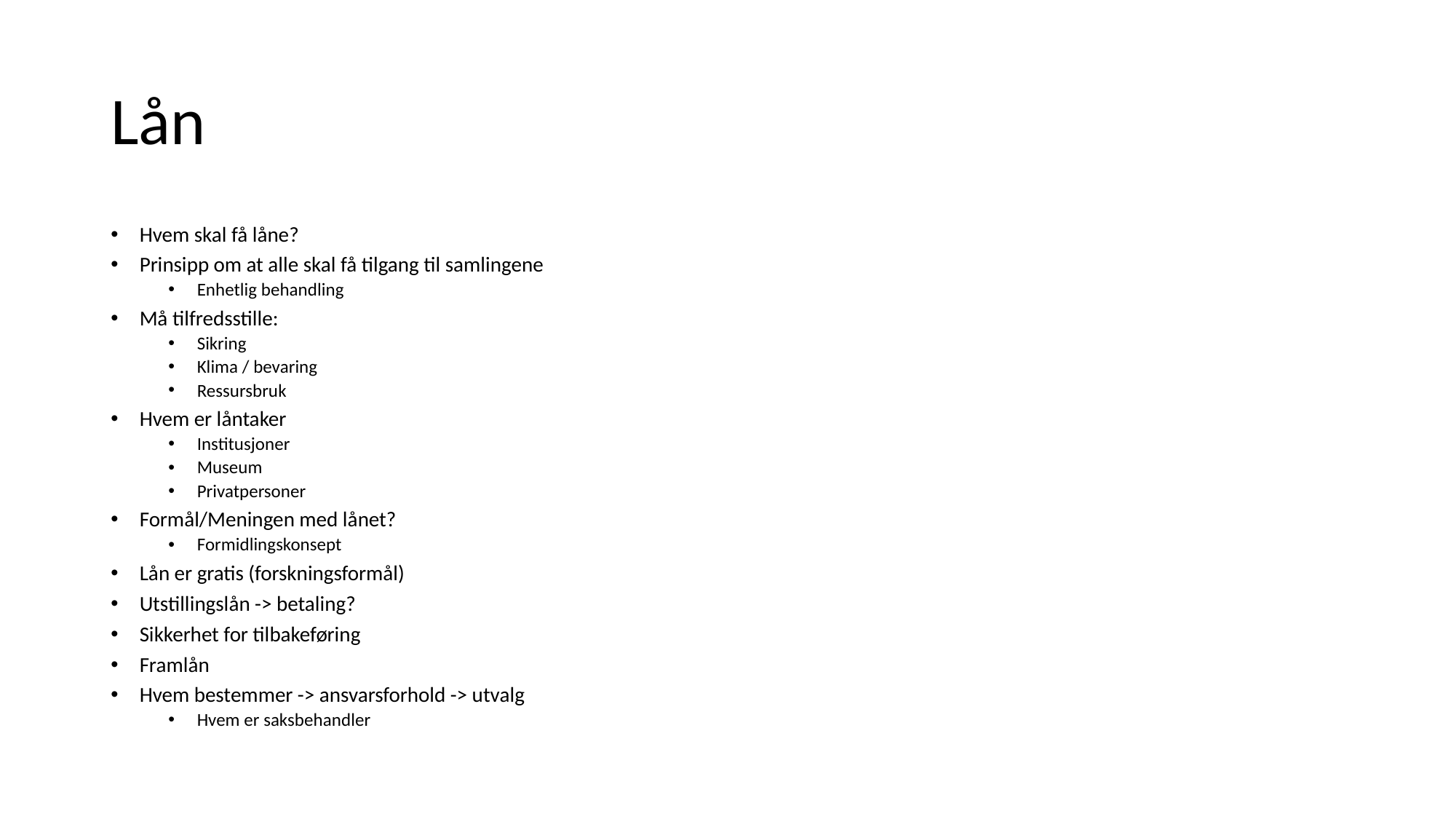

# Lån
Hvem skal få låne?
Prinsipp om at alle skal få tilgang til samlingene
Enhetlig behandling
Må tilfredsstille:
Sikring
Klima / bevaring
Ressursbruk
Hvem er låntaker
Institusjoner
Museum
Privatpersoner
Formål/Meningen med lånet?
Formidlingskonsept
Lån er gratis (forskningsformål)
Utstillingslån -> betaling?
Sikkerhet for tilbakeføring
Framlån
Hvem bestemmer -> ansvarsforhold -> utvalg
Hvem er saksbehandler